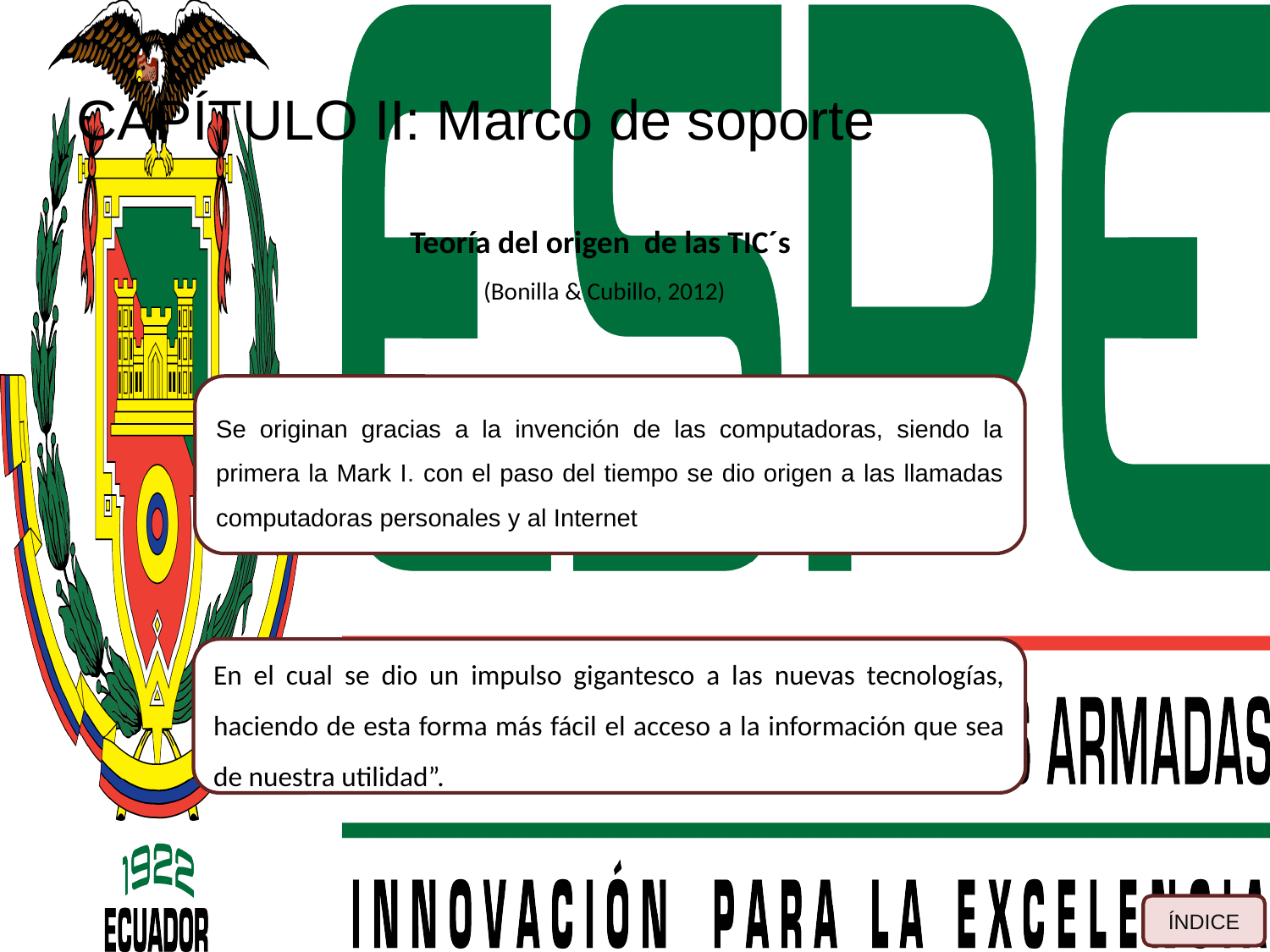

# CAPÍTULO II: Marco de soporte
Teoría del origen  de las TIC´s  (Bonilla & Cubillo, 2012)

Se originan gracias a la invención de las computadoras, siendo la primera la Mark I. con el paso del tiempo se dio origen a las llamadas computadoras personales y al Internet
En el cual se dio un impulso gigantesco a las nuevas tecnologías, haciendo de esta forma más fácil el acceso a la información que sea de nuestra utilidad”.
ÍNDICE